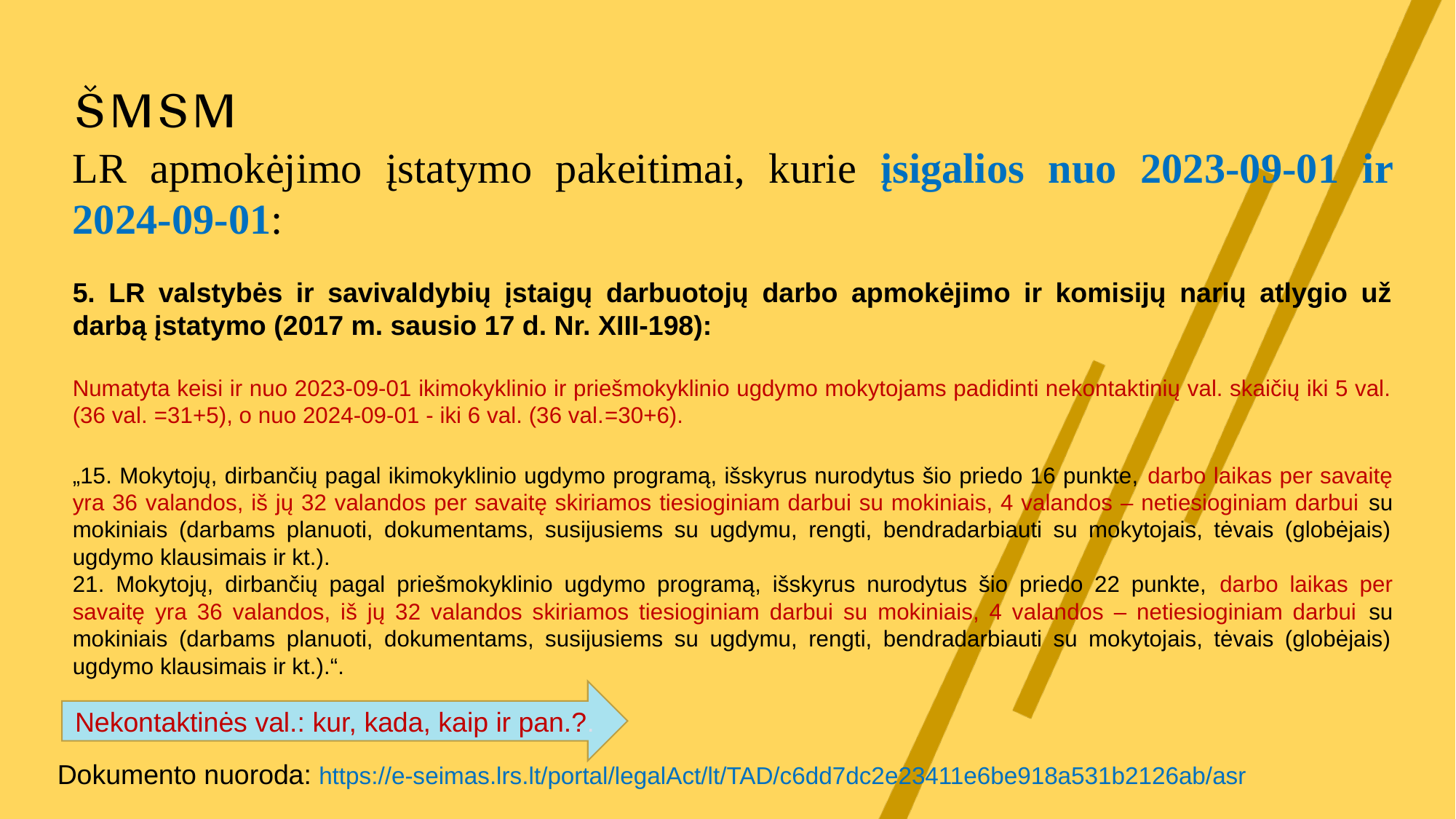

LR apmokėjimo įstatymo pakeitimai, kurie įsigalios nuo 2023-09-01 ir 2024-09-01:

5. LR valstybės ir savivaldybių įstaigų darbuotojų darbo apmokėjimo ir komisijų narių atlygio už darbą įstatymo (2017 m. sausio 17 d. Nr. XIII-198):

Numatyta keisi ir nuo 2023-09-01 ikimokyklinio ir priešmokyklinio ugdymo mokytojams padidinti nekontaktinių val. skaičių iki 5 val. (36 val. =31+5), o nuo 2024-09-01 - iki 6 val. (36 val.=30+6).

„15. Mokytojų, dirbančių pagal ikimokyklinio ugdymo programą, išskyrus nurodytus šio priedo 16 punkte, darbo laikas per savaitę yra 36 valandos, iš jų 32 valandos per savaitę skiriamos tiesioginiam darbui su mokiniais, 4 valandos – netiesioginiam darbui su mokiniais (darbams planuoti, dokumentams, susijusiems su ugdymu, rengti, bendradarbiauti su mokytojais, tėvais (globėjais) ugdymo klausimais ir kt.).
21. Mokytojų, dirbančių pagal priešmokyklinio ugdymo programą, išskyrus nurodytus šio priedo 22 punkte, darbo laikas per savaitę yra 36 valandos, iš jų 32 valandos skiriamos tiesioginiam darbui su mokiniais, 4 valandos – netiesioginiam darbui su mokiniais (darbams planuoti, dokumentams, susijusiems su ugdymu, rengti, bendradarbiauti su mokytojais, tėvais (globėjais) ugdymo klausimais ir kt.).“.
Nekontaktinės val.: kur, kada, kaip ir pan.?.
Dokumento nuoroda: https://e-seimas.lrs.lt/portal/legalAct/lt/TAD/c6dd7dc2e23411e6be918a531b2126ab/asr